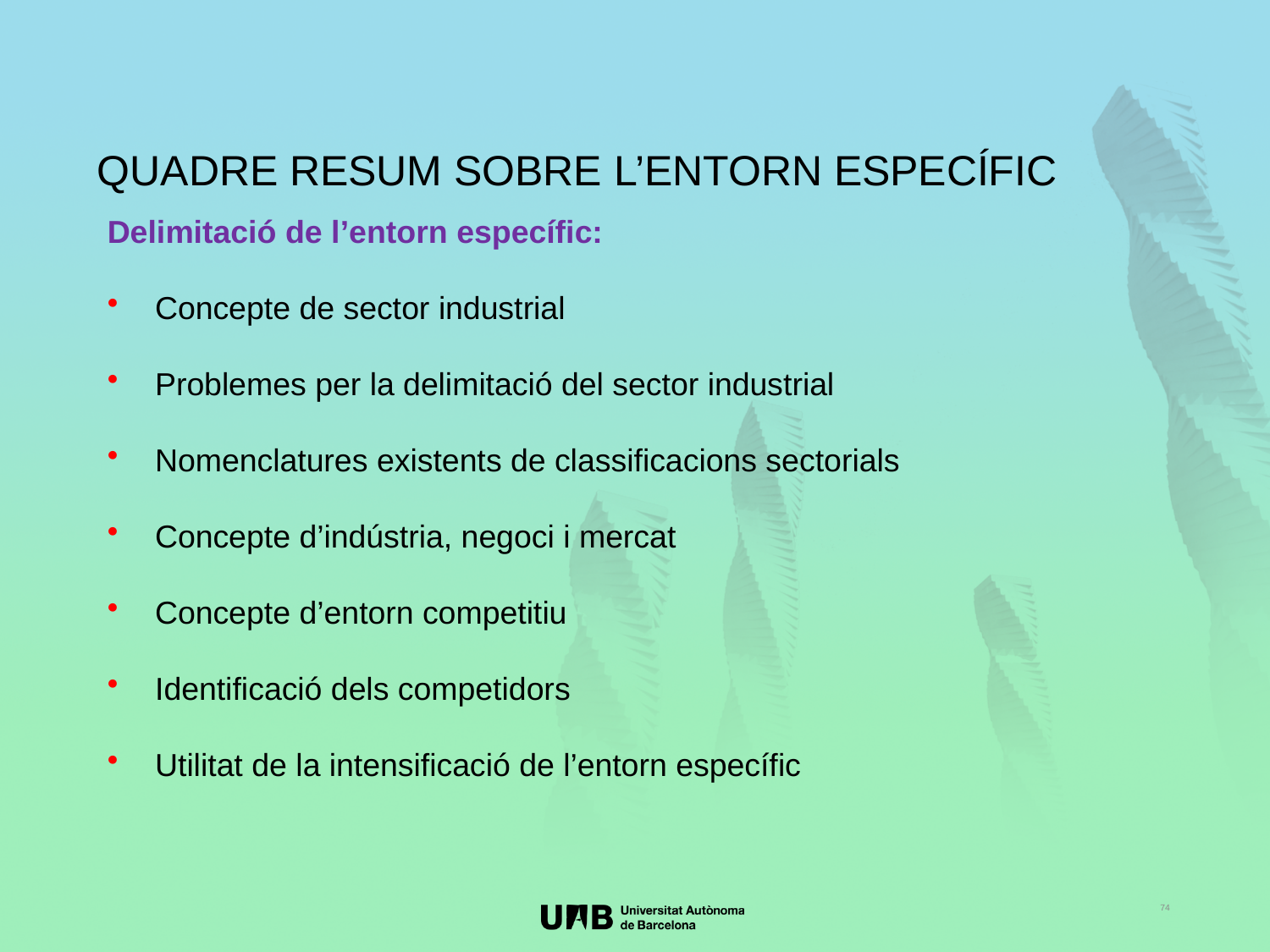

QUADRE RESUM SOBRE L’ENTORN ESPECÍFIC
Delimitació de l’entorn específic:

Concepte de sector industrial

Problemes per la delimitació del sector industrial

Nomenclatures existents de classificacions sectorials

Concepte d’indústria, negoci i mercat

Concepte d’entorn competitiu

Identificació dels competidors

Utilitat de la intensificació de l’entorn específic

74